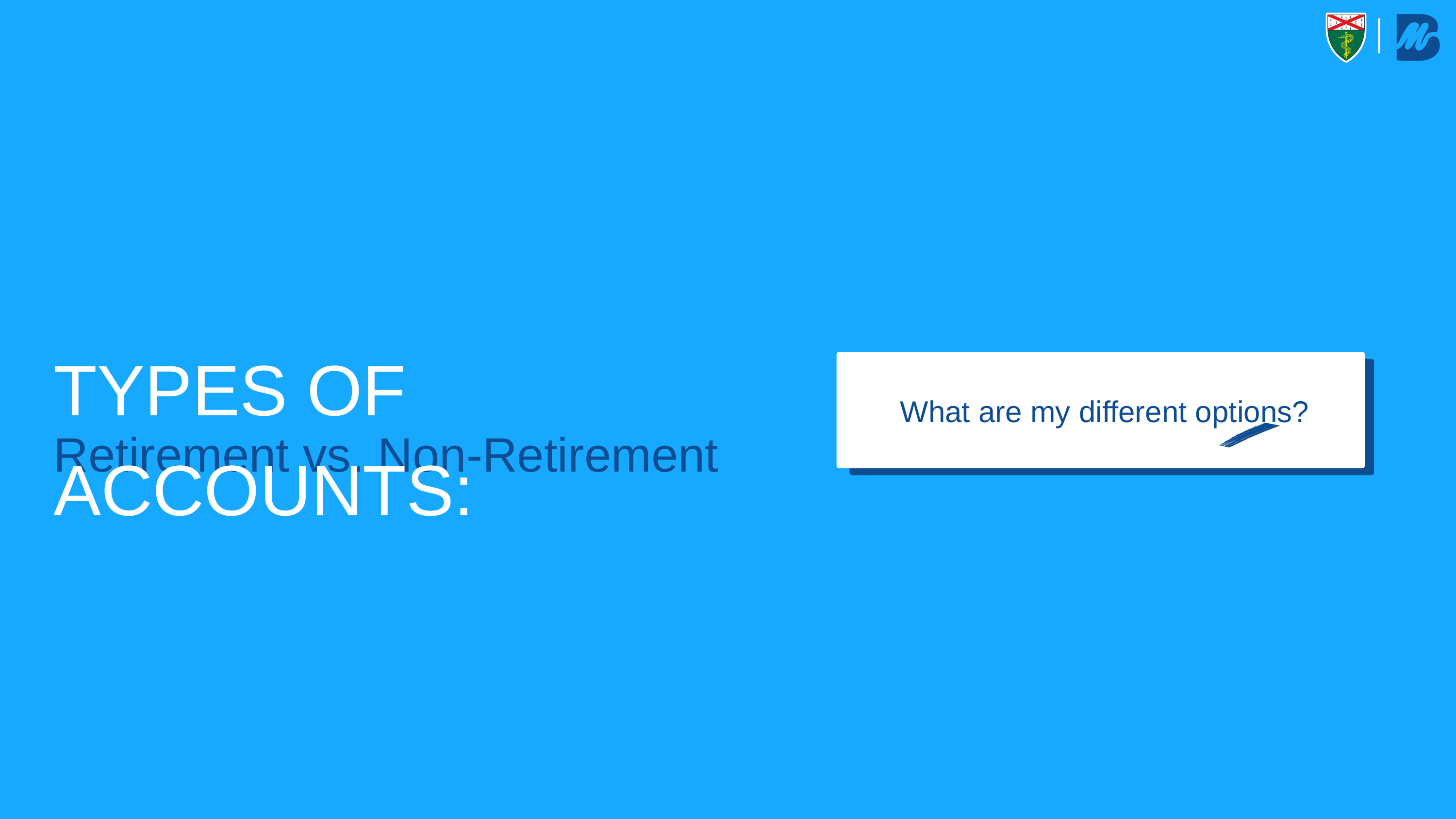

TYPES OF ACCOUNTS:

What are my different options?
Retirement vs. Non-Retirement